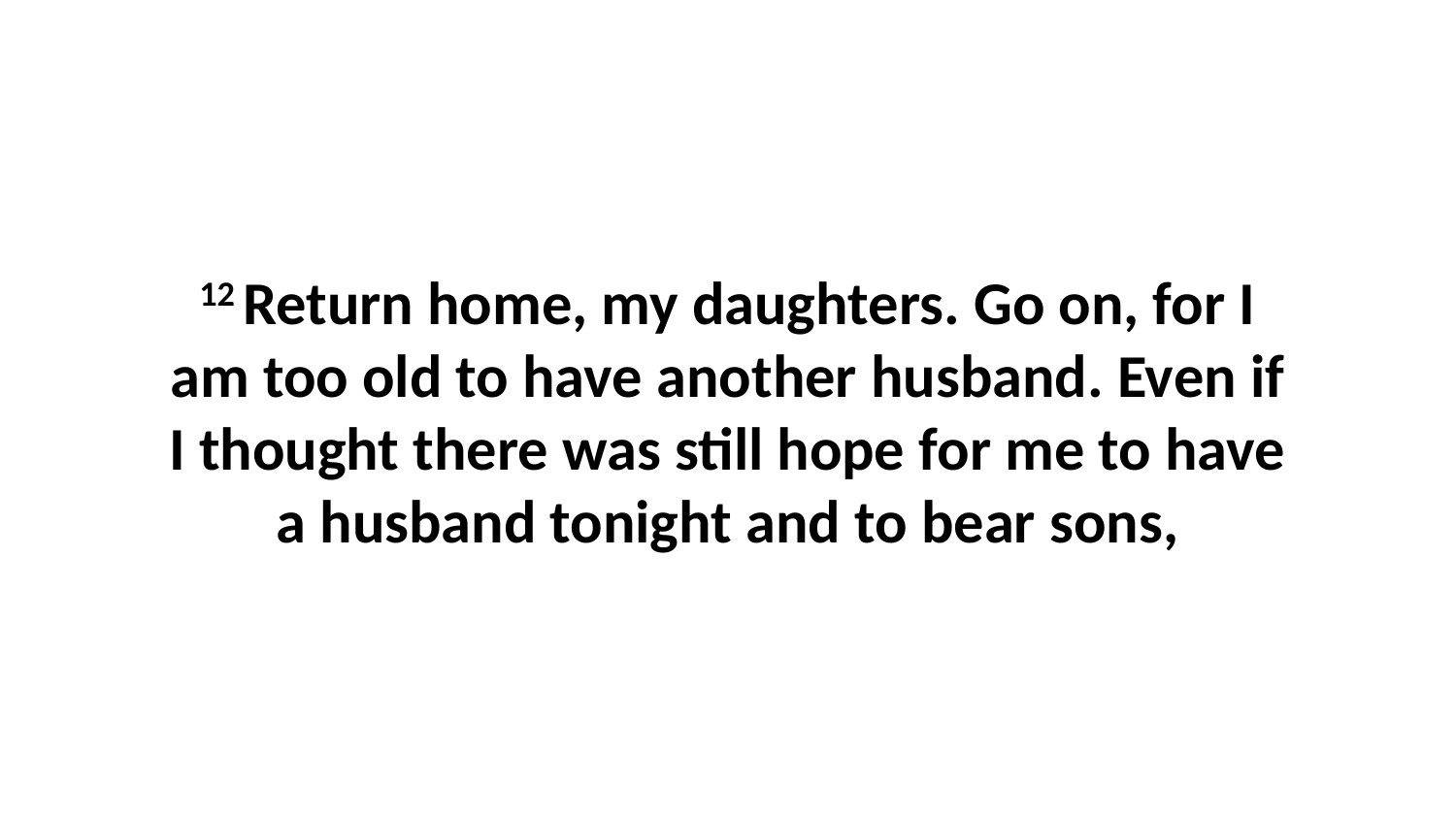

12 Return home, my daughters. Go on, for I am too old to have another husband. Even if I thought there was still hope for me to have a husband tonight and to bear sons,